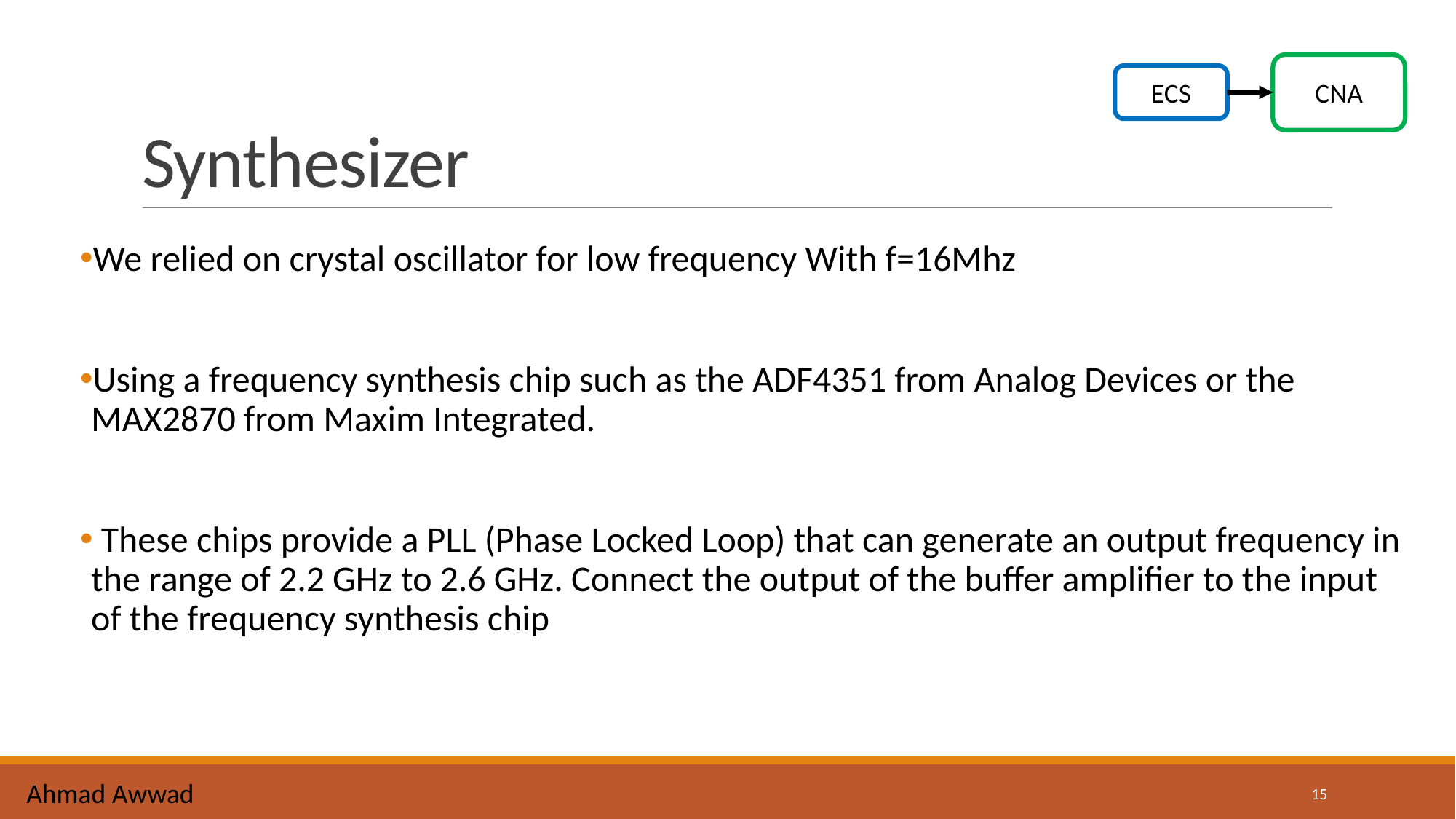

# Synthesizer
CNA
ECS
We relied on crystal oscillator for low frequency With f=16Mhz

Using a frequency synthesis chip such as the ADF4351 from Analog Devices or the MAX2870 from Maxim Integrated.

 These chips provide a PLL (Phase Locked Loop) that can generate an output frequency in the range of 2.2 GHz to 2.6 GHz. Connect the output of the buffer amplifier to the input of the frequency synthesis chip

Ahmad Awwad
15